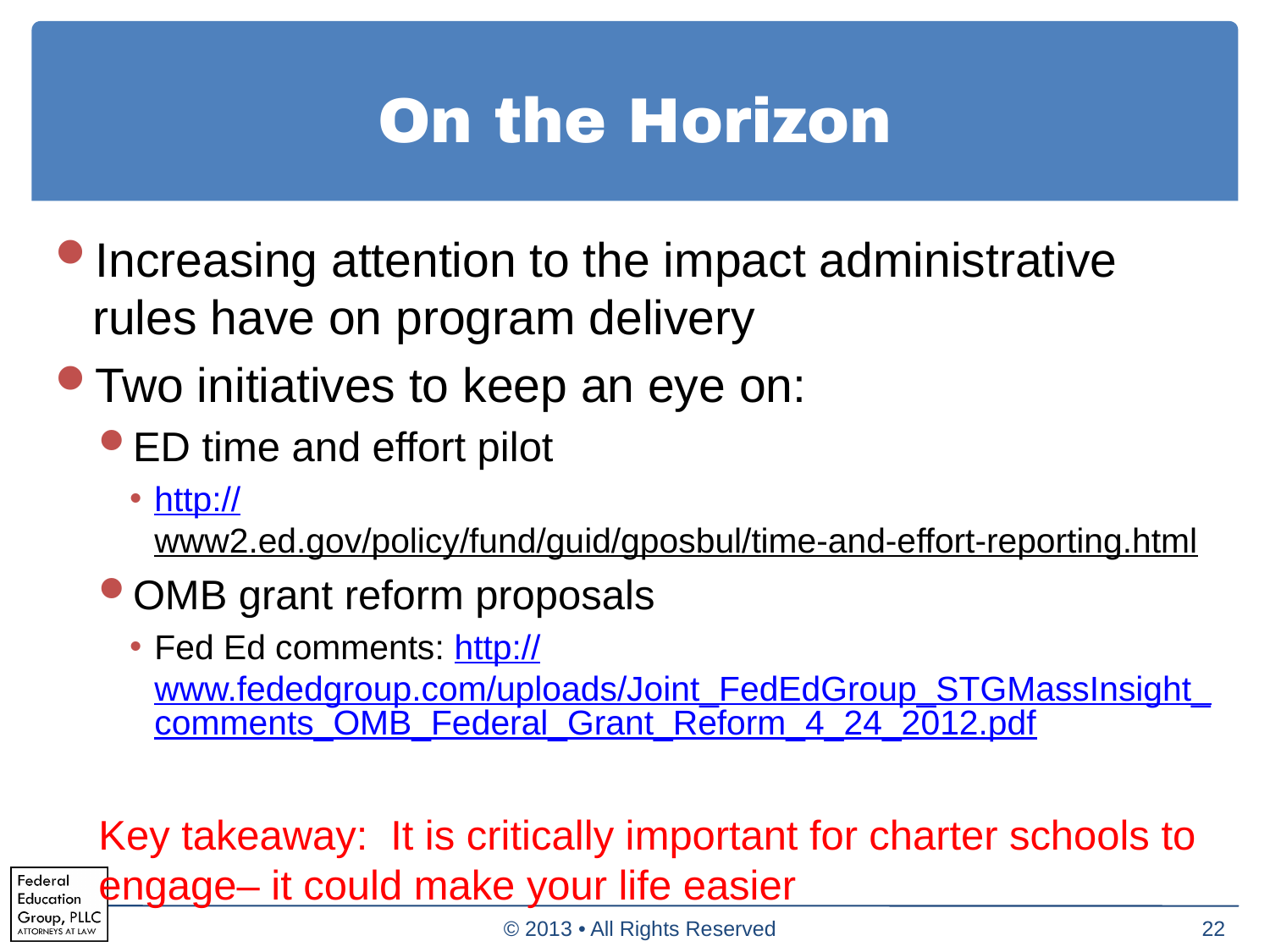

# On the Horizon
Increasing attention to the impact administrative rules have on program delivery
Two initiatives to keep an eye on:
ED time and effort pilot
http://www2.ed.gov/policy/fund/guid/gposbul/time-and-effort-reporting.html
OMB grant reform proposals
Fed Ed comments: http://www.fededgroup.com/uploads/Joint_FedEdGroup_STGMassInsight_comments_OMB_Federal_Grant_Reform_4_24_2012.pdf

Key takeaway:  It is critically important for charter schools to engage– it could make your life easier
© 2013 • All Rights Reserved
22